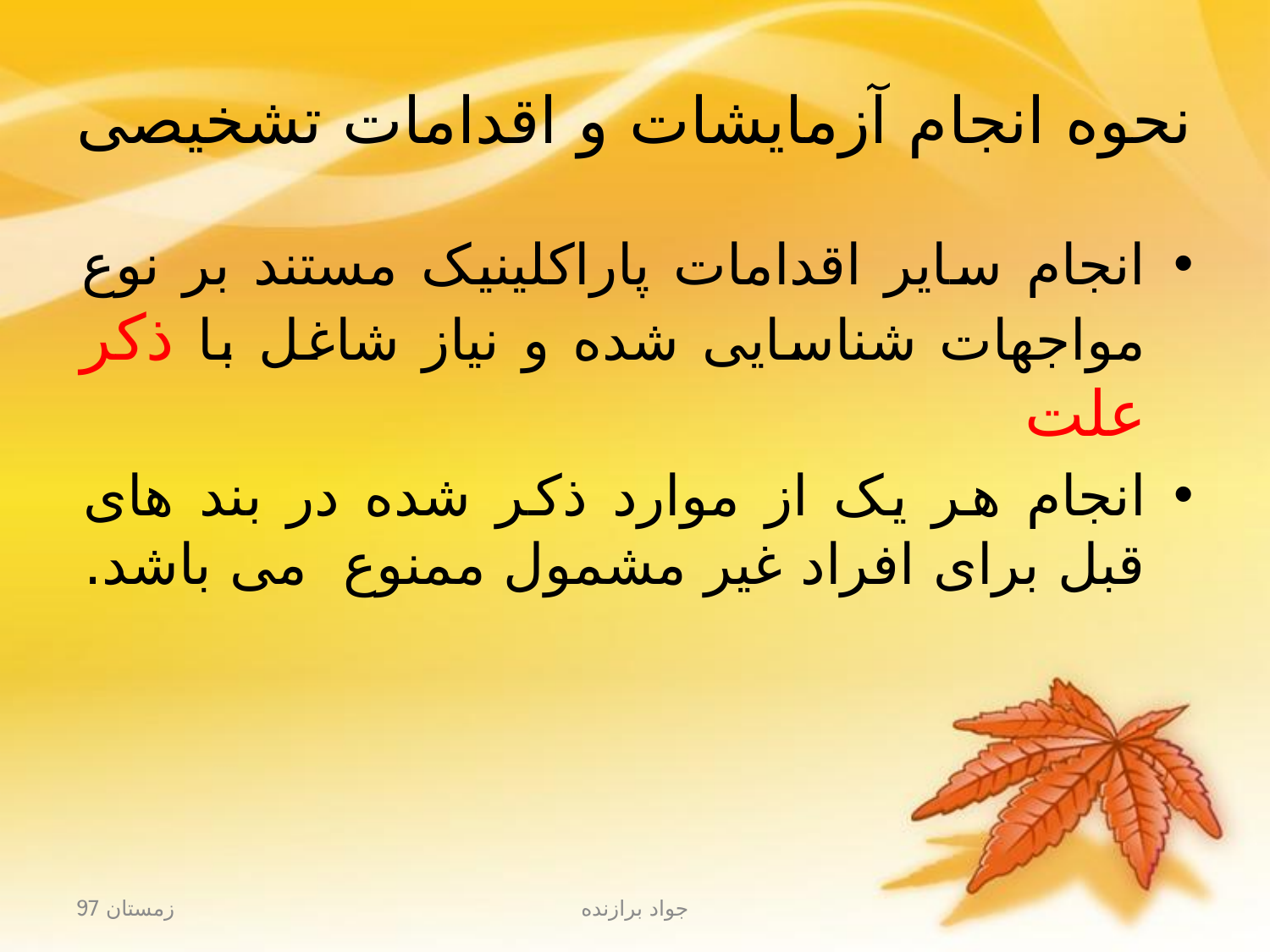

# نحوه انجام آزمایشات و اقدامات تشخیصی
انجام سایر اقدامات پاراکلینیک مستند بر نوع مواجهات شناسایی شده و نیاز شاغل با ذکر علت
انجام هر یک از موارد ذکر شده در بند های قبل برای افراد غیر مشمول ممنوع  می باشد.
زمستان 97
جواد برازنده